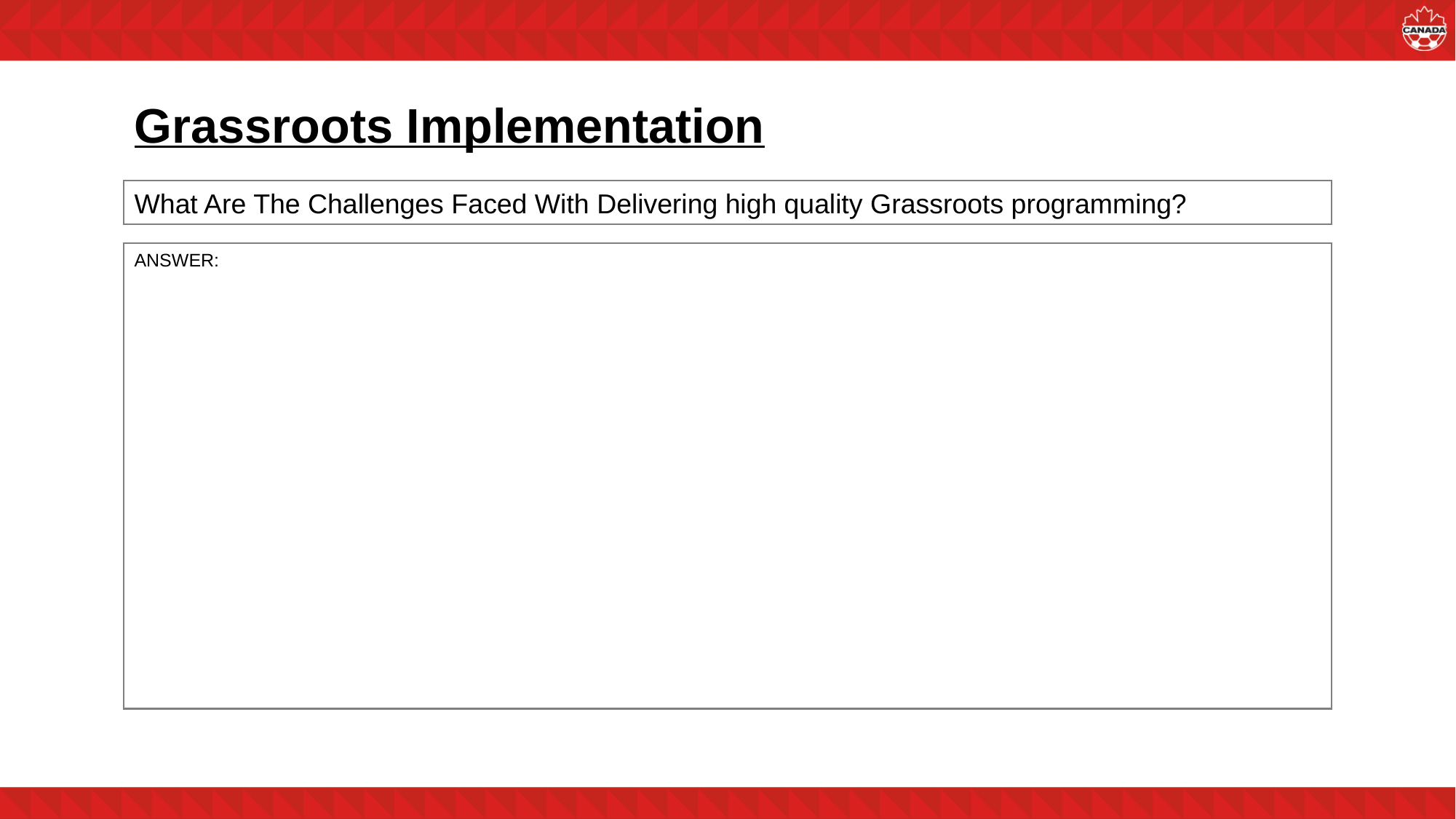

# Grassroots Implementation
What Are The Challenges Faced With Delivering high quality Grassroots programming?
ANSWER: